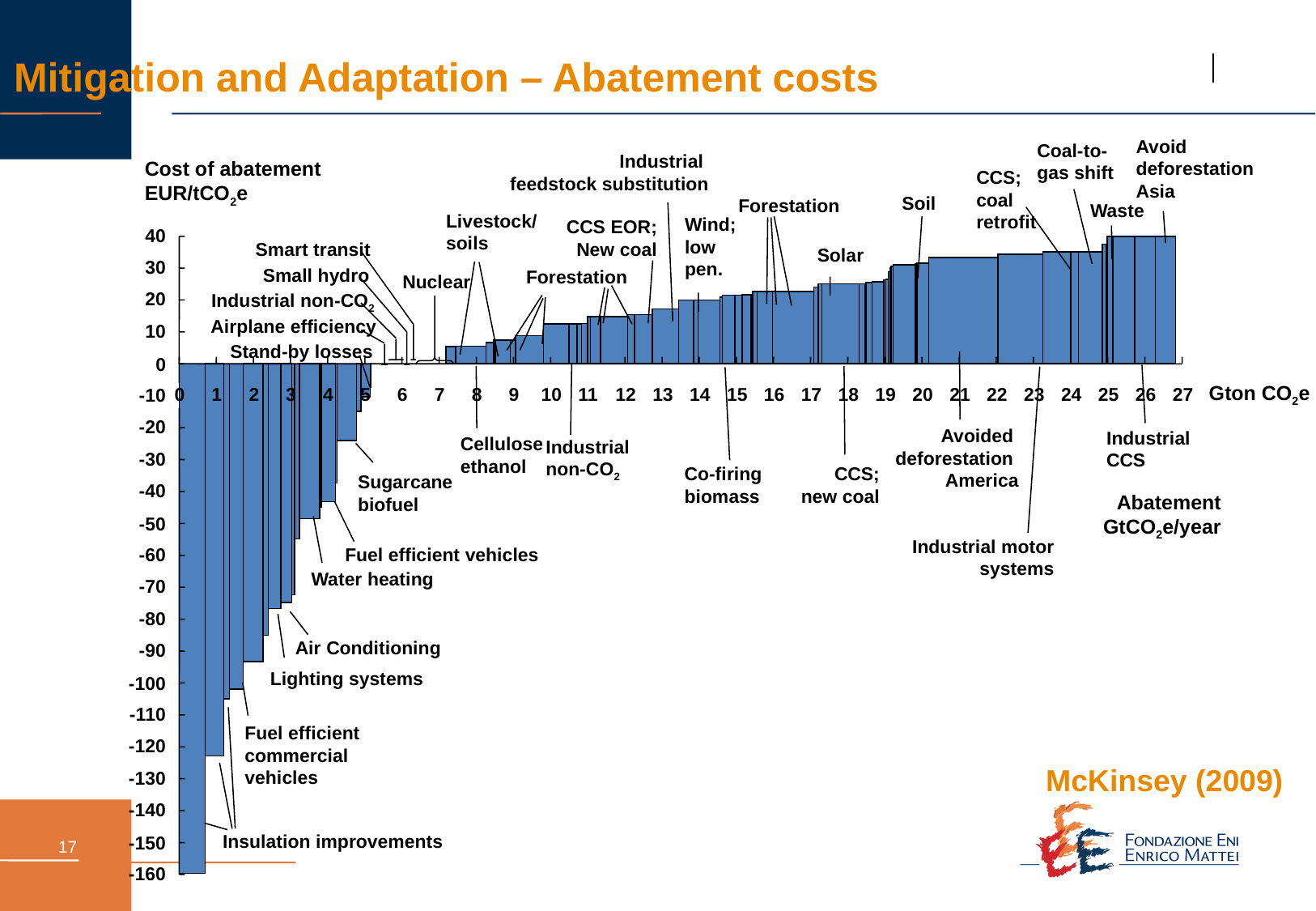

# Mitigation and Adaptation – Abatement costs

Avoid
deforestation
Asia
Coal-to-
gas shift
Industrial
feedstock substitution
Cost of abatement
EUR/tCO2e
CCS; coal
retrofit

Soil
Forestation
Waste

Livestock/
soils

Wind;
low
pen.
CCS EOR;
New coal

40

Smart transit
Solar

30

Small hydro

Forestation

Nuclear

20
Industrial non-CO2

Airplane efficiency

10

Stand-by losses

0

Gton CO2e
0
1
2
3
4
5
6
7
8
9
10
11
12
13
14
15
16
17
18
19
20
21
22
23
24
25
26
27
-10

-20
Avoided
deforestation
America
Industrial
CCS

Cellulose
ethanol
Industrial
non-CO2

-30

Co-firing
biomass
CCS;
new coal
Sugarcane
biofuel
-40
Abatement
GtCO2e/year

-50

Industrial motor
systems
Fuel efficient vehicles
-60

Water heating
-70

-80

Air Conditioning
-90

Lighting systems
-100

-110

Fuel efficient commercial vehicles
-120

-130

-140

-150
Insulation improvements

-160

McKinsey (2009)
17